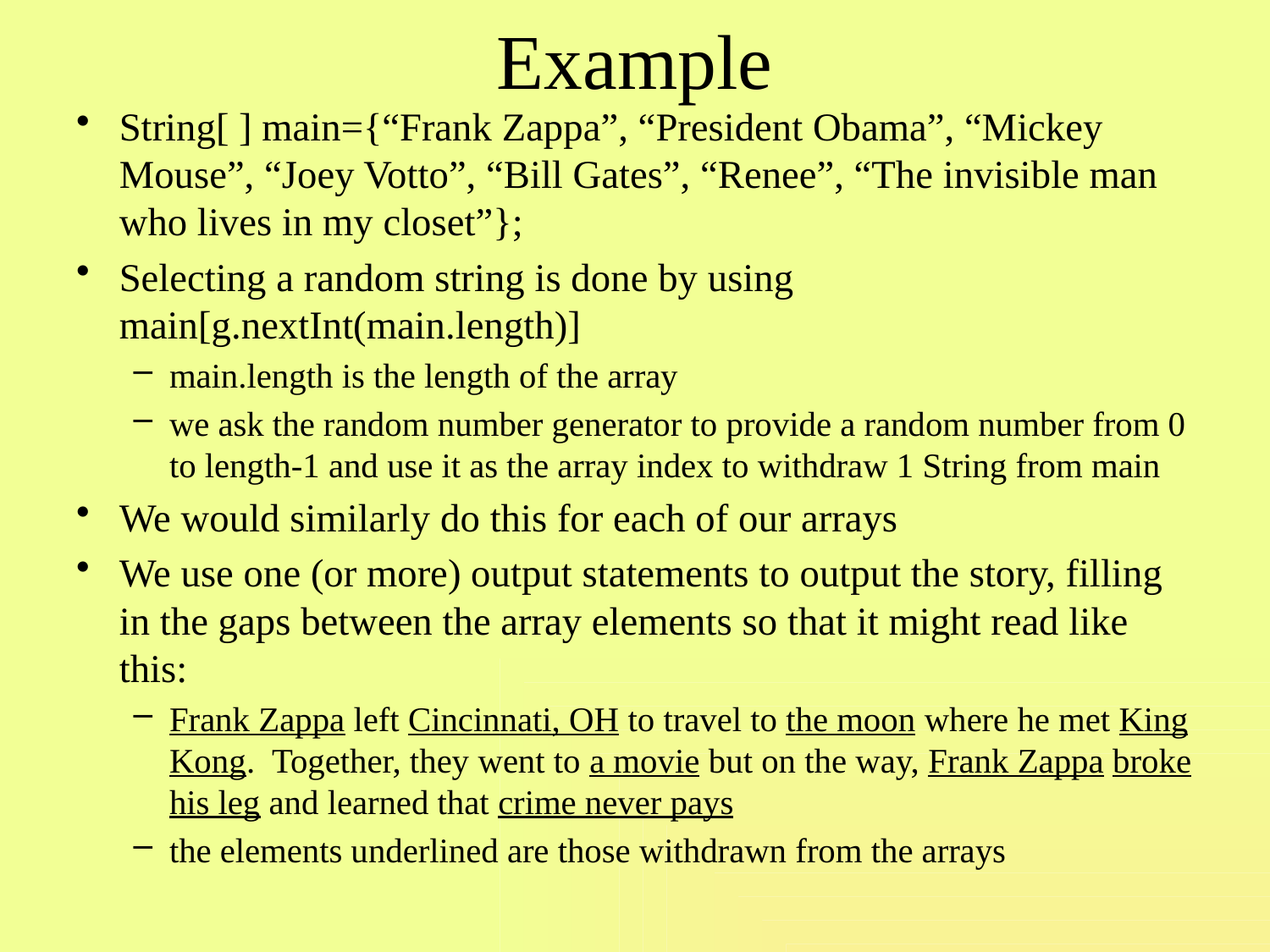

# Example
String[ ] main={“Frank Zappa”, “President Obama”, “Mickey Mouse”, “Joey Votto”, “Bill Gates”, “Renee”, “The invisible man who lives in my closet”};
Selecting a random string is done by using main[g.nextInt(main.length)]
main.length is the length of the array
we ask the random number generator to provide a random number from 0 to length-1 and use it as the array index to withdraw 1 String from main
We would similarly do this for each of our arrays
We use one (or more) output statements to output the story, filling in the gaps between the array elements so that it might read like this:
Frank Zappa left Cincinnati, OH to travel to the moon where he met King Kong.  Together, they went to a movie but on the way, Frank Zappa broke his leg and learned that crime never pays
the elements underlined are those withdrawn from the arrays